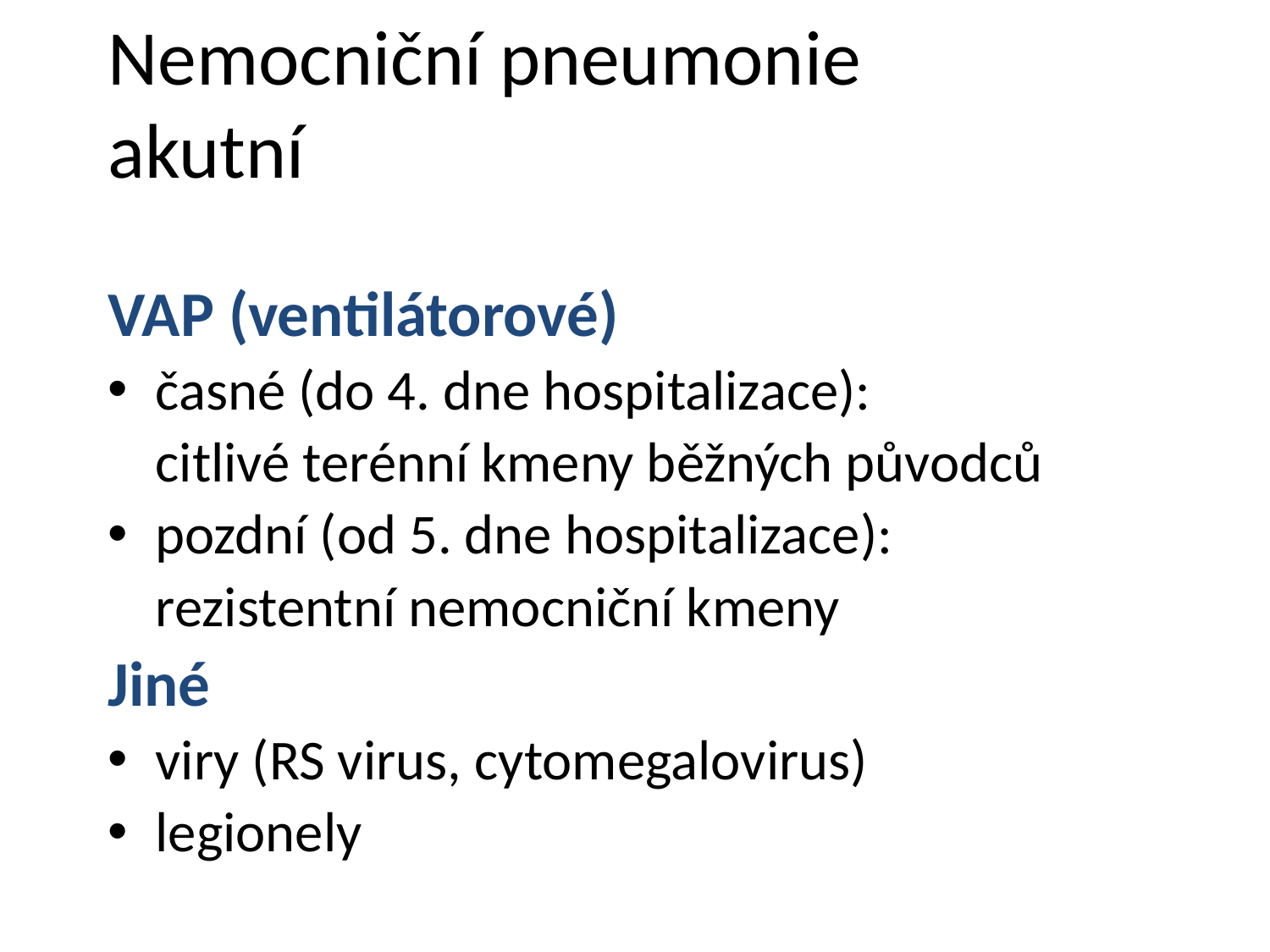

# Nemocniční pneumonie akutní
VAP (ventilátorové)
časné (do 4. dne hospitalizace):
	citlivé terénní kmeny běžných původců
pozdní (od 5. dne hospitalizace):
	rezistentní nemocniční kmeny
Jiné
viry (RS virus, cytomegalovirus)
legionely